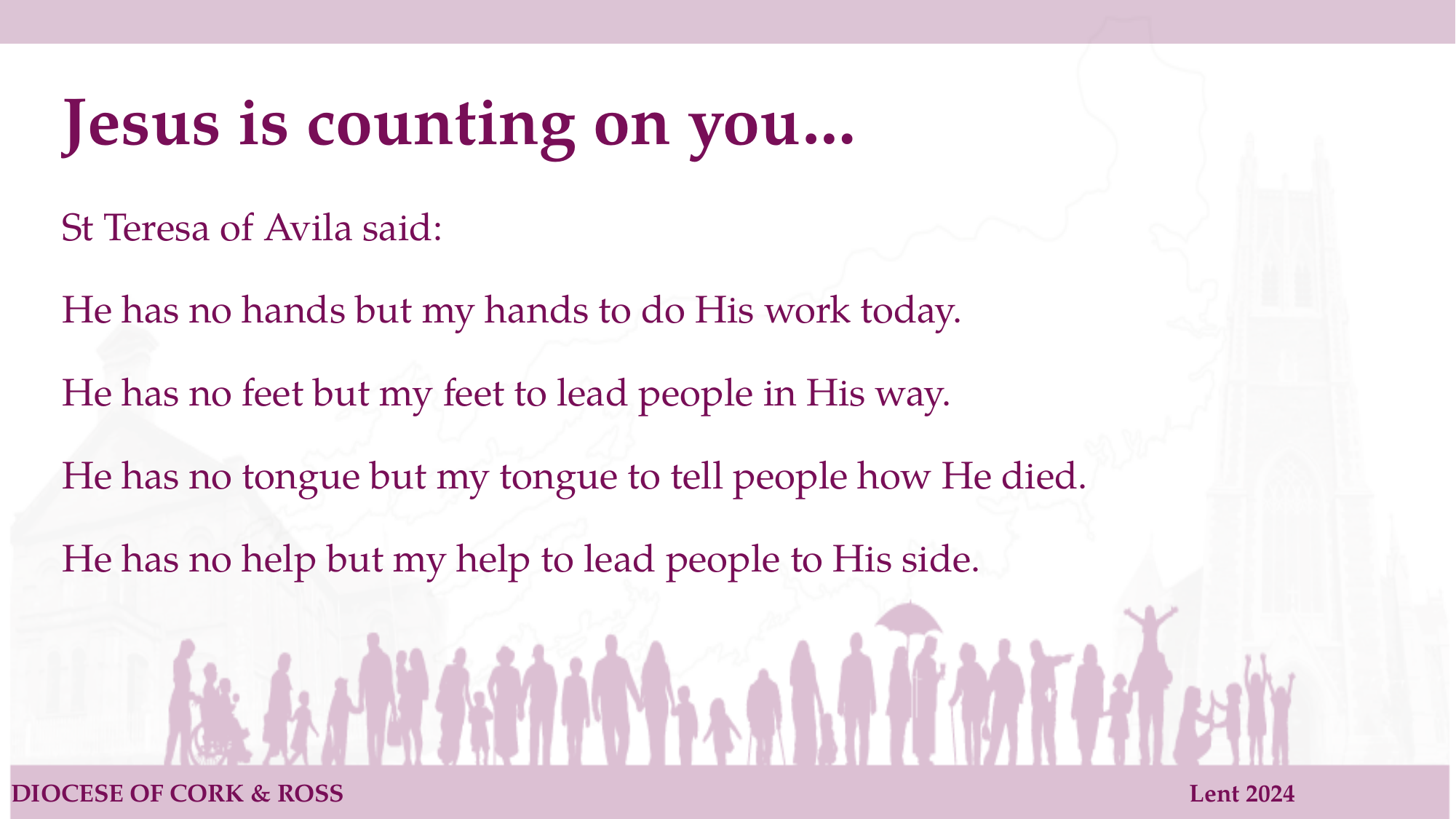

# Jesus is counting on you…
St Teresa of Avila said:

He has no hands but my hands to do His work today.

He has no feet but my feet to lead people in His way.

He has no tongue but my tongue to tell people how He died.

He has no help but my help to lead people to His side.
DIOCESE OF CORK & ROSS                                                                                                                                         Lent 2024